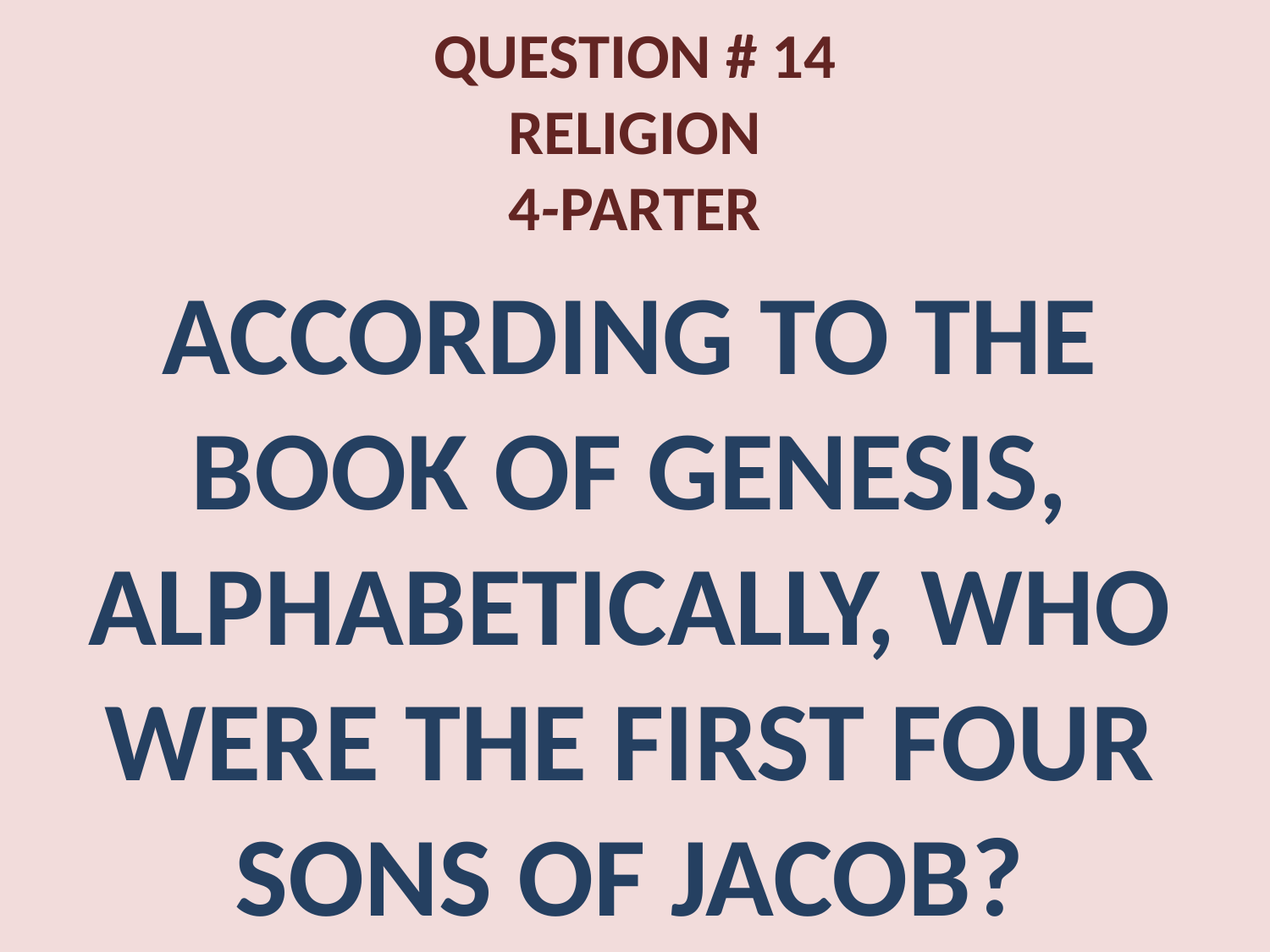

QUESTION # 14
RELIGION
4-PARTER
ACCORDING TO THE BOOK OF GENESIS, ALPHABETICALLY, WHO WERE THE FIRST FOUR SONS OF JACOB?